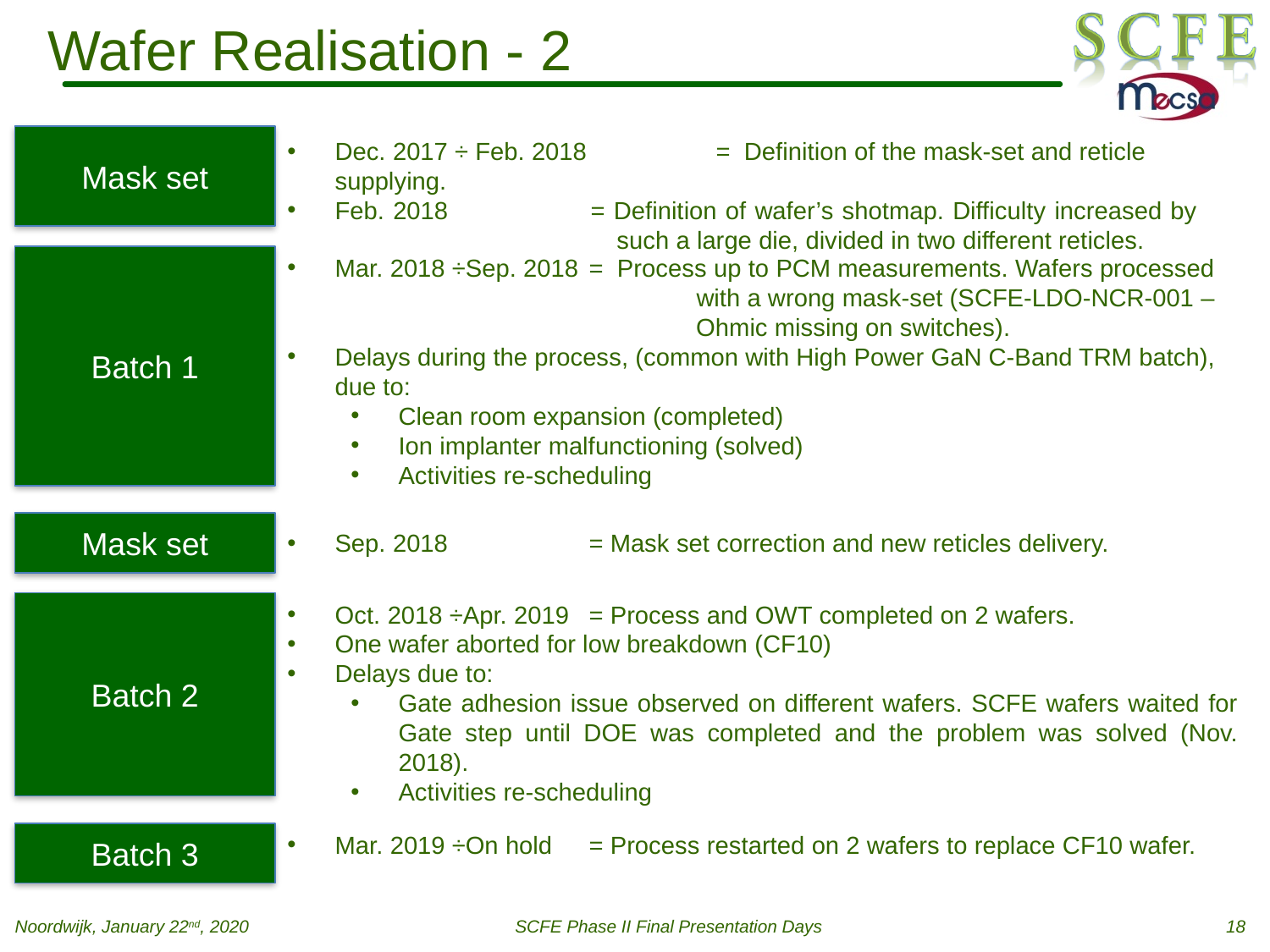

# Wafer Realisation - 2
Mask set
Dec. 2017 ÷ Feb. 2018 	=  Definition of the mask-set and reticle supplying.
Feb. 2018		= Definition of wafer’s shotmap. Difficulty increased by 			    such a large die, divided in two different reticles.
Batch 1
Mar. 2018 ÷Sep. 2018 	=  Process up to PCM measurements. Wafers processed
			    with a wrong mask-set (SCFE-LDO-NCR-001 – 			    Ohmic missing on switches).
Delays during the process, (common with High Power GaN C-Band TRM batch), due to:
Clean room expansion (completed)
Ion implanter malfunctioning (solved)
Activities re-scheduling
Mask set
Sep. 2018 		= Mask set correction and new reticles delivery.
Batch 2
Oct. 2018 ÷Apr. 2019 	= Process and OWT completed on 2 wafers.
One wafer aborted for low breakdown (CF10)
Delays due to:
Gate adhesion issue observed on different wafers. SCFE wafers waited for Gate step until DOE was completed and the problem was solved (Nov. 2018).
Activities re-scheduling
Batch 3
Mar. 2019 ÷On hold 	= Process restarted on 2 wafers to replace CF10 wafer.